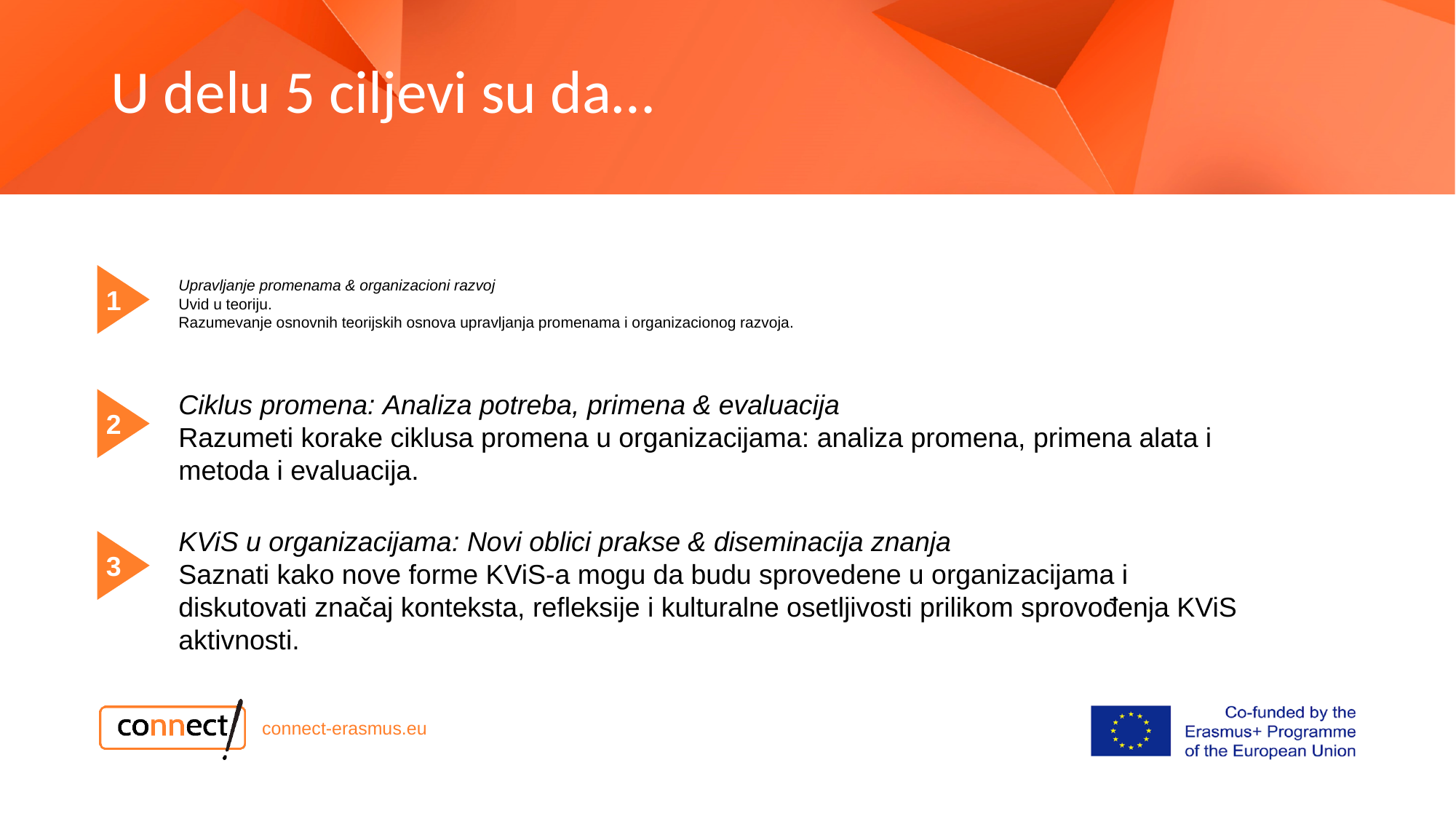

U delu 5 ciljevi su da…

1
Upravljanje promenama & organizacioni razvoj
Uvid u teoriju.
Razumevanje osnovnih teorijskih osnova upravljanja promenama i organizacionog razvoja.

Ciklus promena: Analiza potreba, primena & evaluacija
Razumeti korake ciklusa promena u organizacijama: analiza promena, primena alata i metoda i evaluacija.

2
KViS u organizacijama: Novi oblici prakse & diseminacija znanja
Saznati kako nove forme KViS-a mogu da budu sprovedene u organizacijama i diskutovati značaj konteksta, refleksije i kulturalne osetljivosti prilikom sprovođenja KViS aktivnosti.

3
connect-erasmus.eu